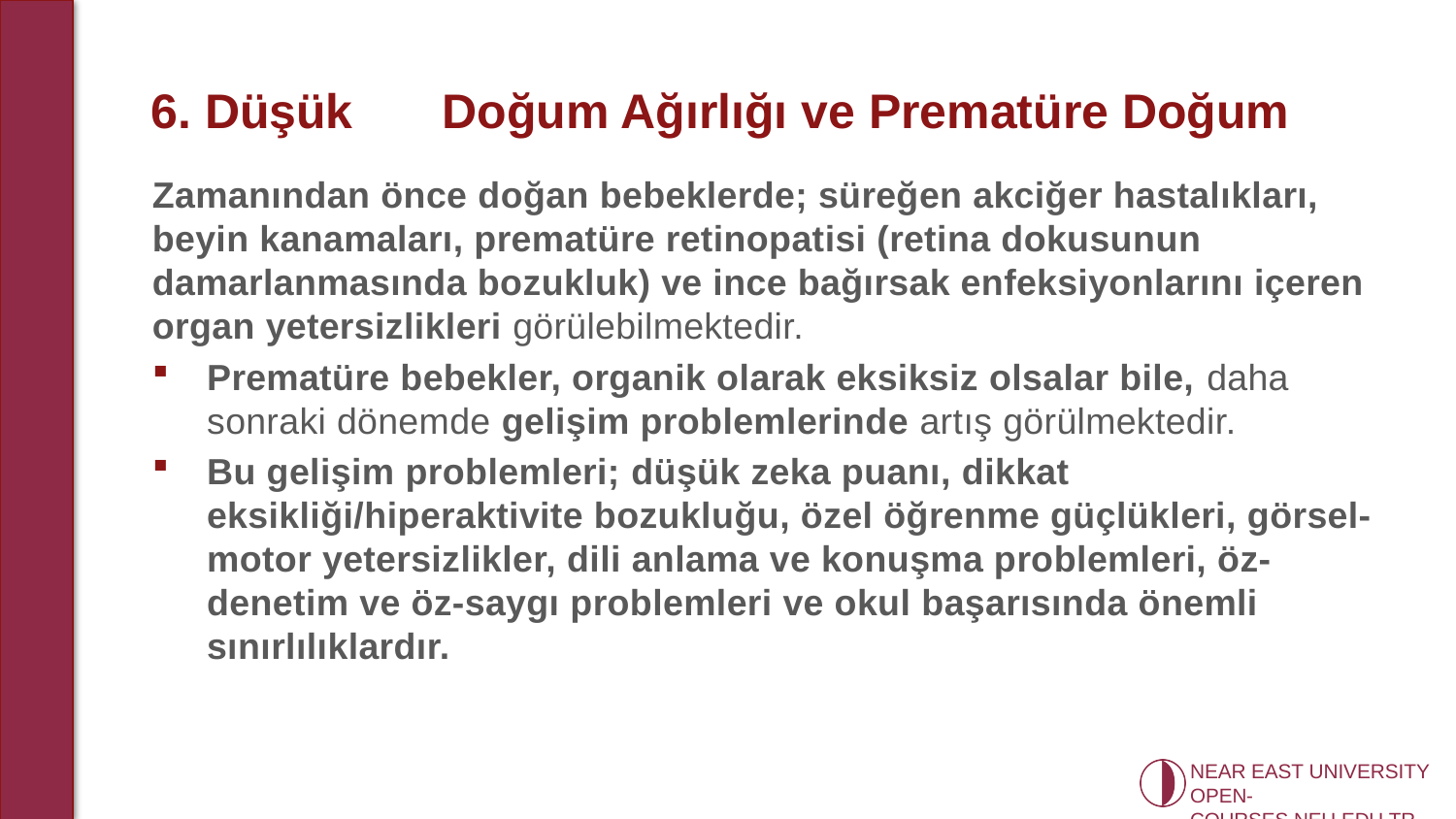

# 6. Düşük 	Doğum Ağırlığı ve Prematüre Doğum
Zamanından önce doğan bebeklerde; süreğen akciğer hastalıkları, beyin kanamaları, prematüre retinopatisi (retina dokusunun damarlanmasında bozukluk) ve ince bağırsak enfeksiyonlarını içeren organ yetersizlikleri görülebilmektedir.
Prematüre bebekler, organik olarak eksiksiz olsalar bile, daha sonraki dönemde gelişim problemlerinde artış görülmektedir.
Bu gelişim problemleri; düşük zeka puanı, dikkat eksikliği/hiperaktivite bozukluğu, özel öğrenme güçlükleri, görsel-motor yetersizlikler, dili anlama ve konuşma problemleri, öz-denetim ve öz-saygı problemleri ve okul başarısında önemli sınırlılıklardır.